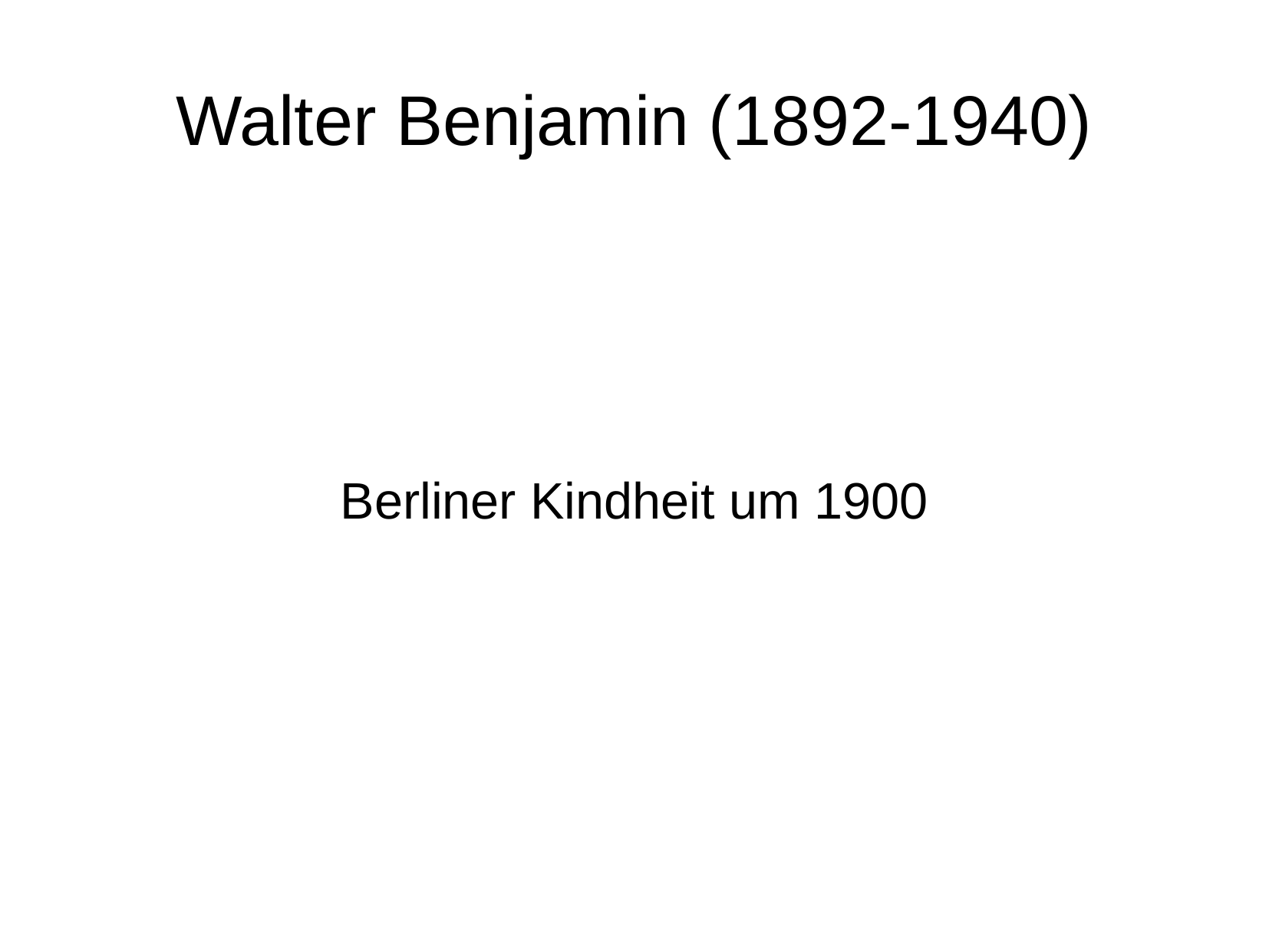

Walter Benjamin (1892-1940)
Berliner Kindheit um 1900